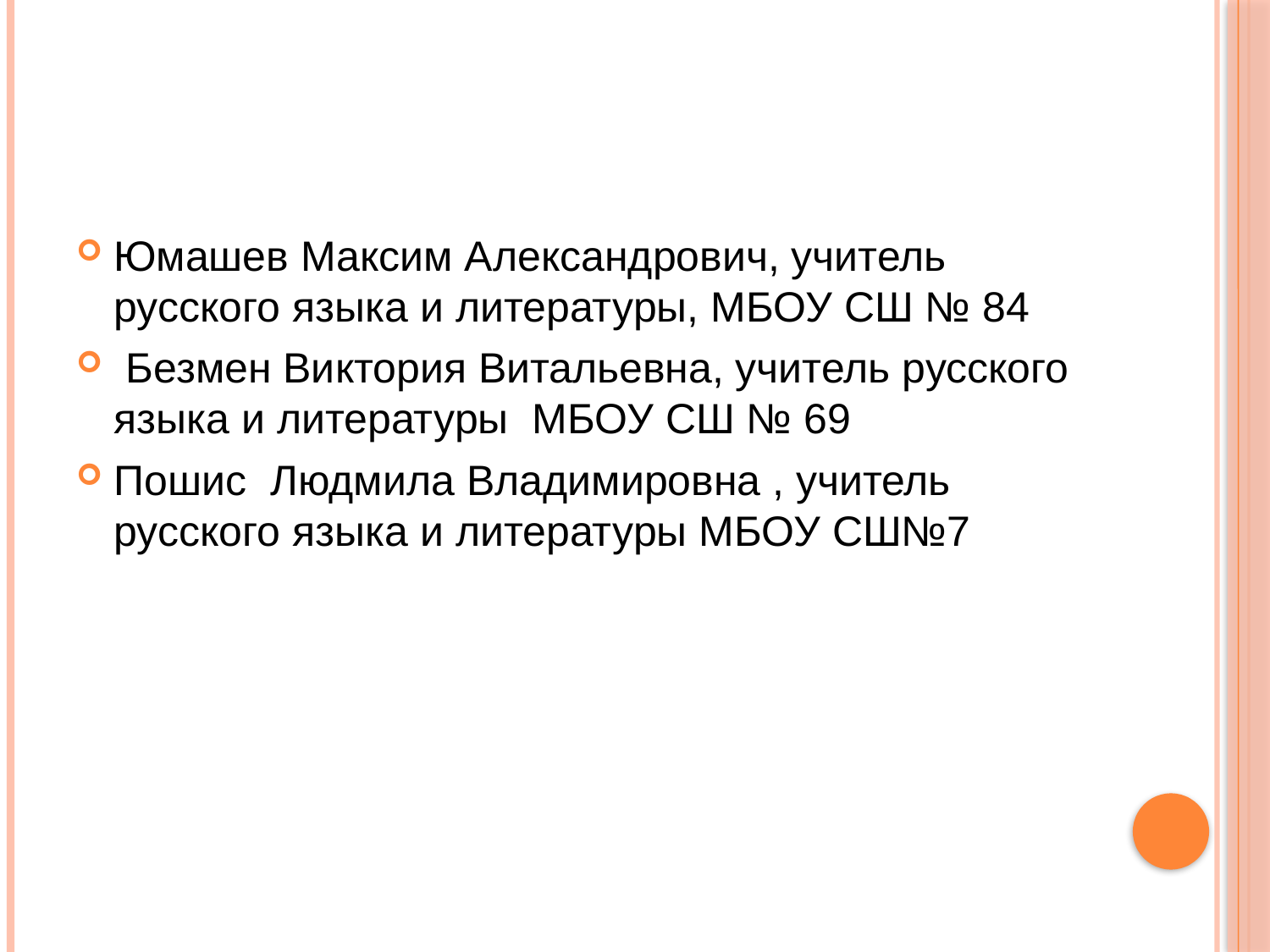

#
Юмашев Максим Александрович, учитель русского языка и литературы, МБОУ СШ № 84
 Безмен Виктория Витальевна, учитель русского языка и литературы  МБОУ СШ № 69
Пошис  Людмила Владимировна , учитель русского языка и литературы МБОУ СШ№7